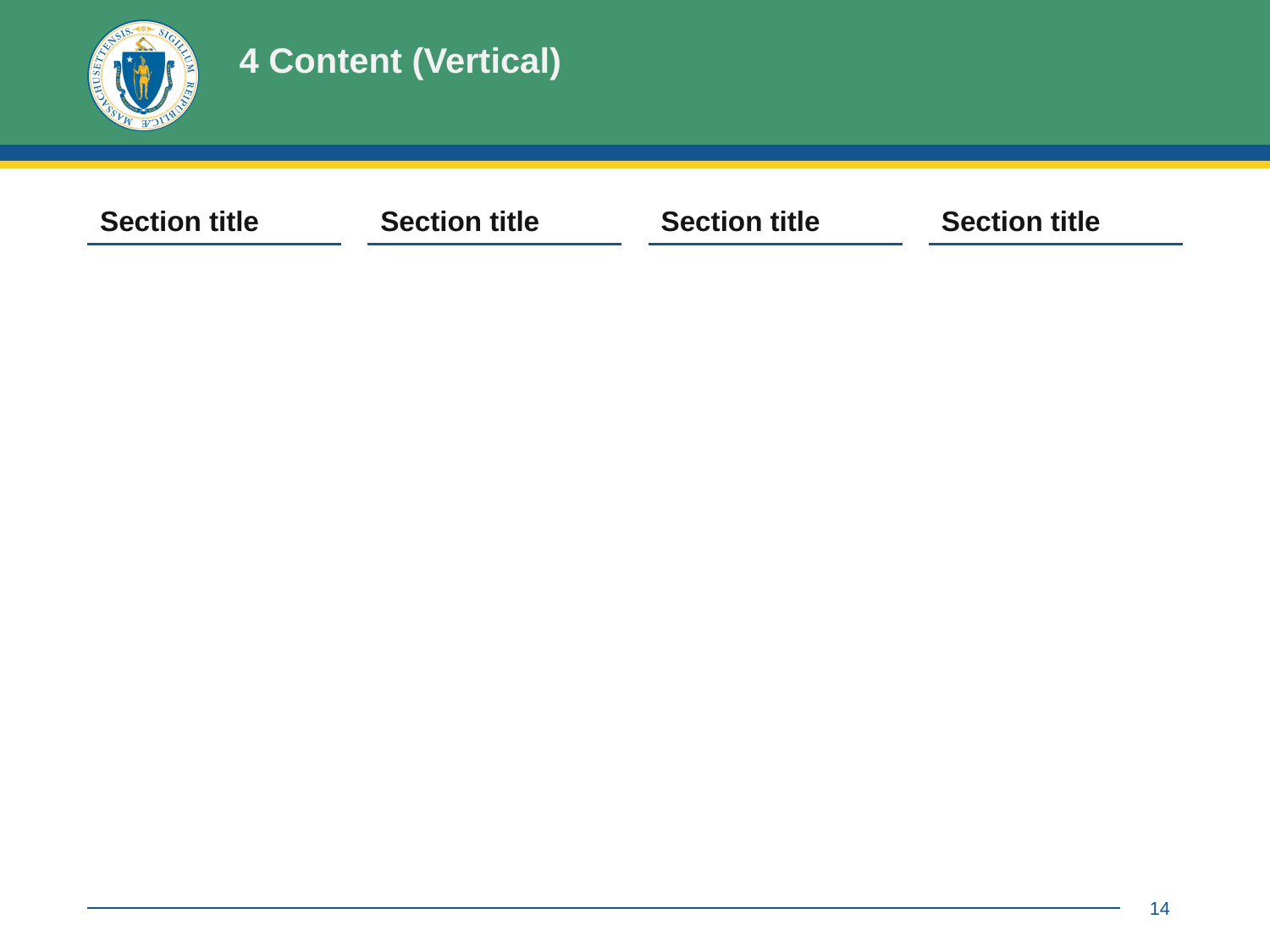

# 4 Content (Vertical)

| Section title |
| --- |
| Section title |
| --- |
| Section title |
| --- |
| Section title |
| --- |

14